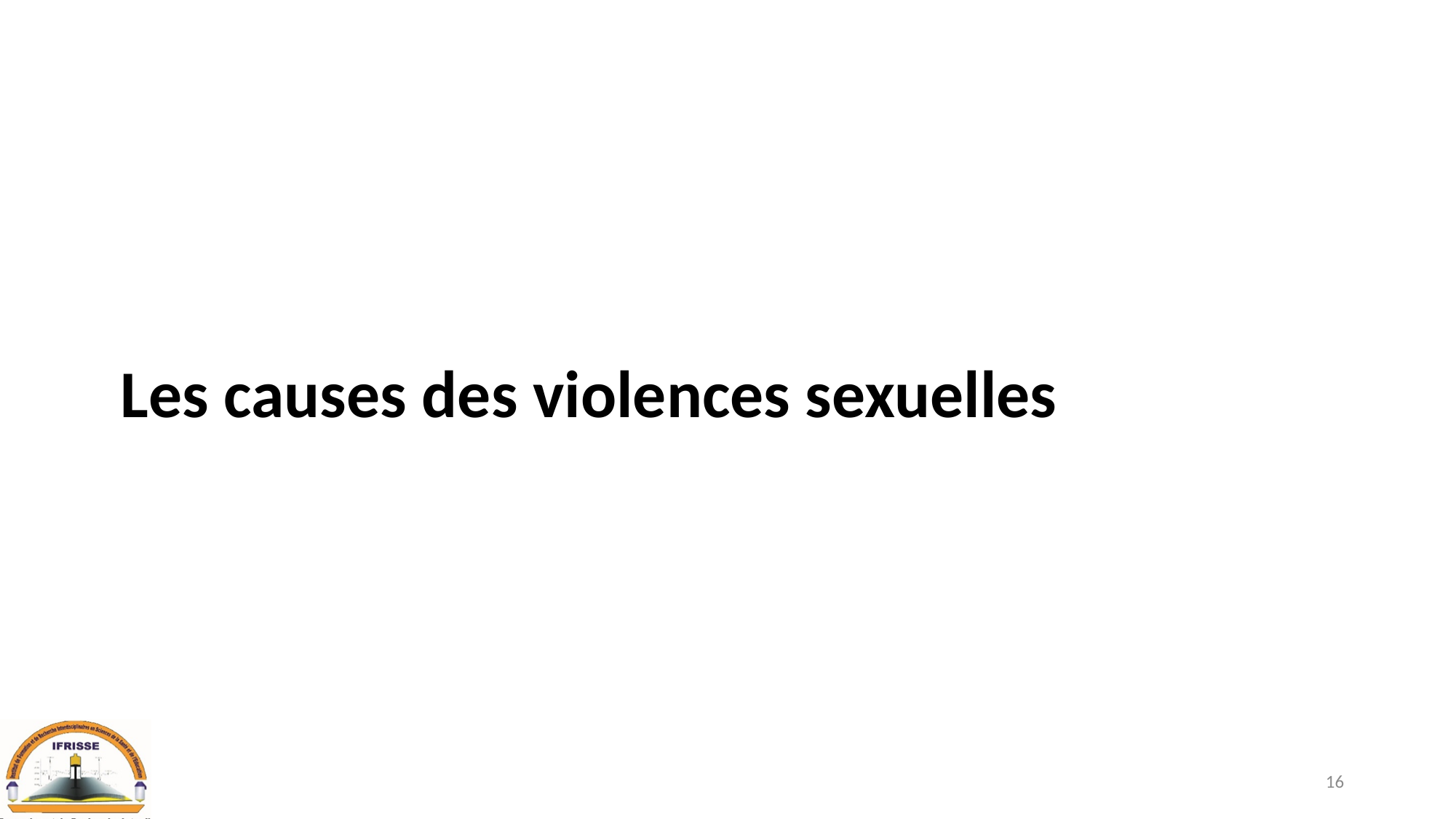

# Les causes des violences sexuelles
16